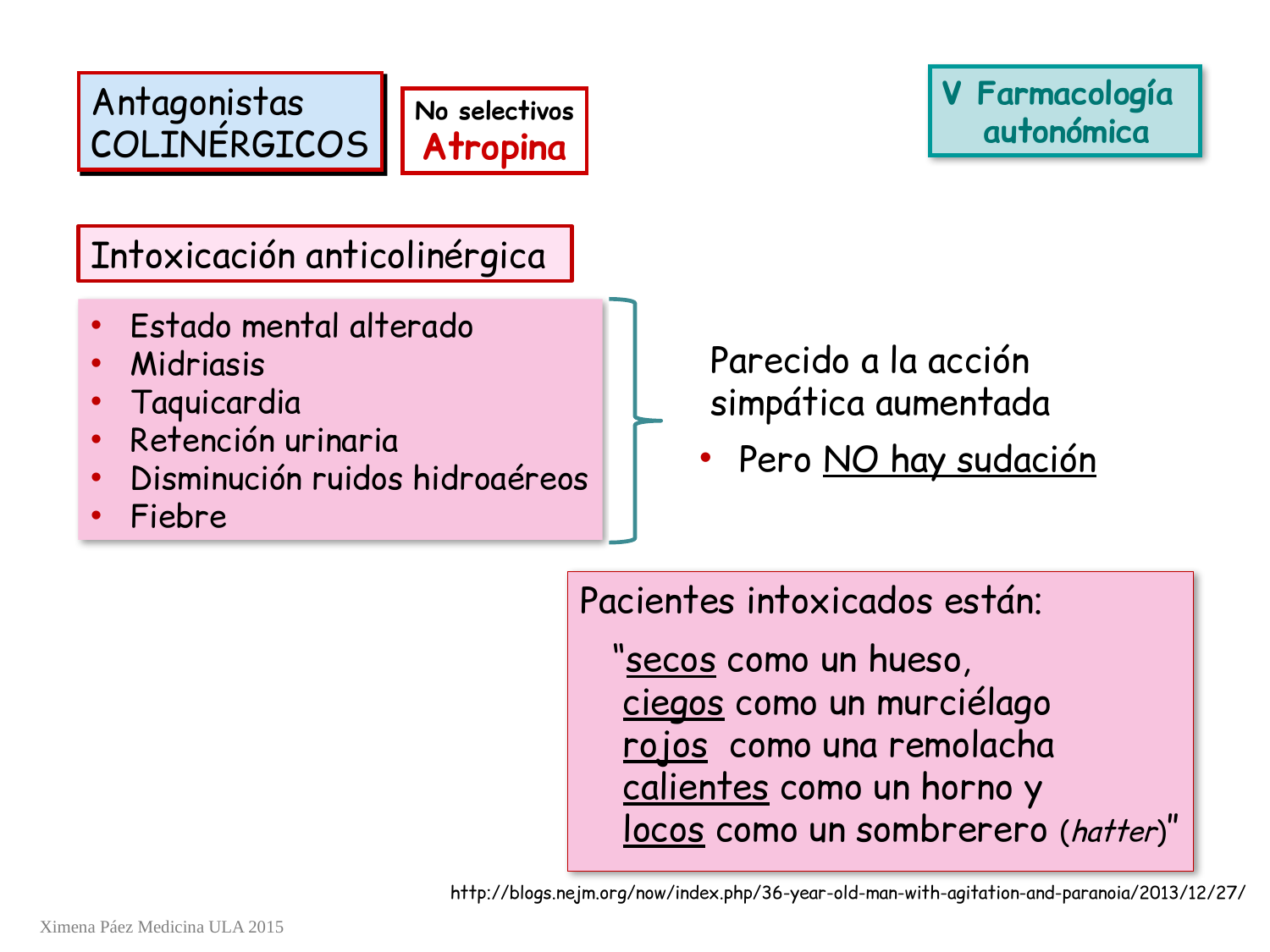

V Farmacología
   autonómica
Antagonistas
COLINÉRGICOS
No selectivos
Atropina
Intoxicación anticolinérgica
Estado mental alterado
Midriasis
Taquicardia
Retención urinaria
Disminución ruidos hidroaéreos
Fiebre

Parecido a la acción
simpática aumentada
Pero NO hay sudación
Pacientes intoxicados están:

   “secos como un hueso,
    ciegos como un murciélago
    rojos  como una remolacha
    calientes como un horno y
    locos como un sombrerero (hatter)”

http://blogs.nejm.org/now/index.php/36-year-old-man-with-agitation-and-paranoia/2013/12/27/
Ximena Páez Medicina ULA 2015